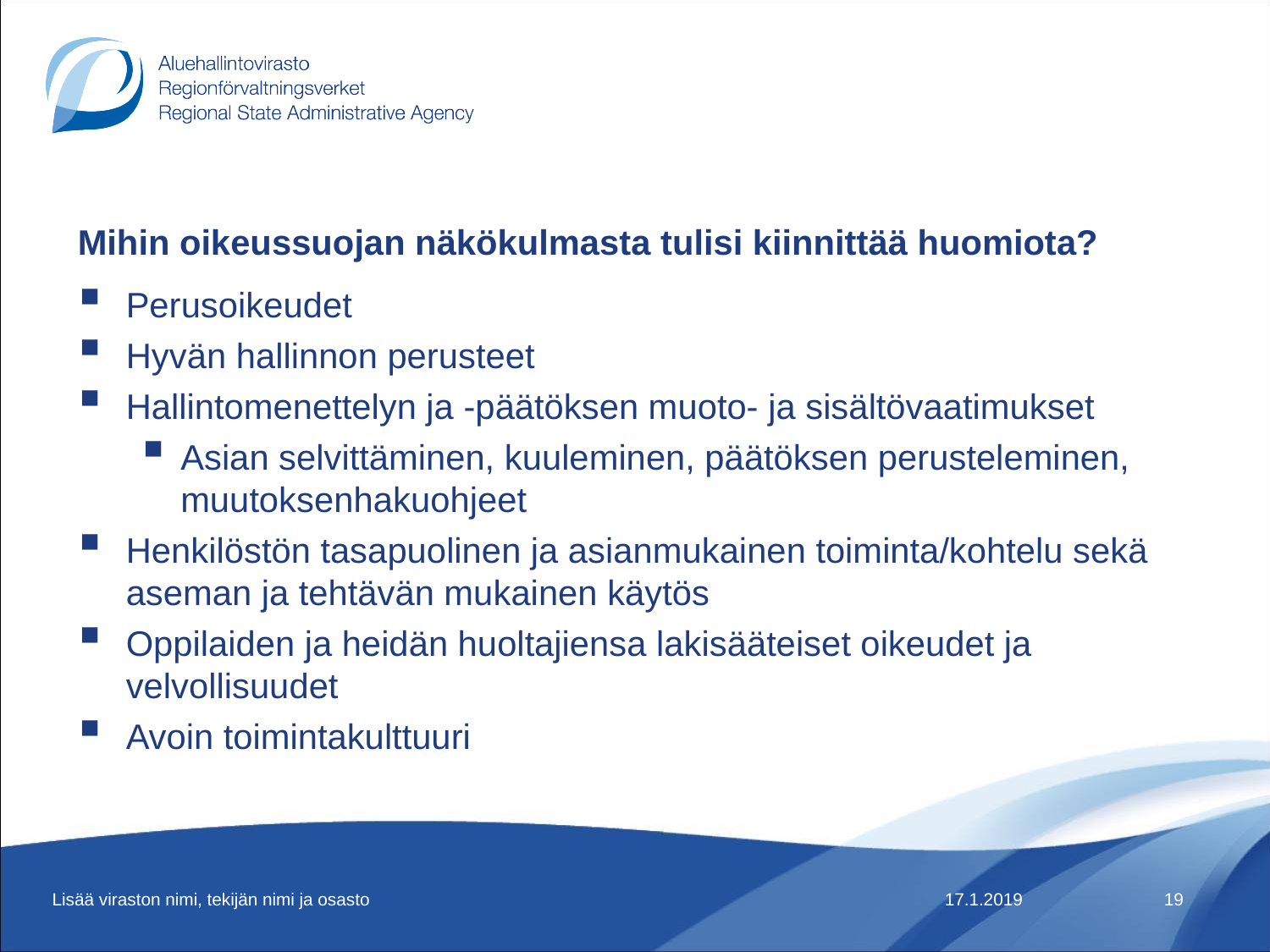

# Mihin oikeussuojan näkökulmasta tulisi kiinnittää huomiota?
Perusoikeudet
Hyvän hallinnon perusteet
Hallintomenettelyn ja -päätöksen muoto- ja sisältövaatimukset
Asian selvittäminen, kuuleminen, päätöksen perusteleminen, muutoksenhakuohjeet
Henkilöstön tasapuolinen ja asianmukainen toiminta/kohtelu sekä aseman ja tehtävän mukainen käytös
Oppilaiden ja heidän huoltajiensa lakisääteiset oikeudet ja velvollisuudet
Avoin toimintakulttuuri

Lisää viraston nimi, tekijän nimi ja osasto
17.1.2019
19